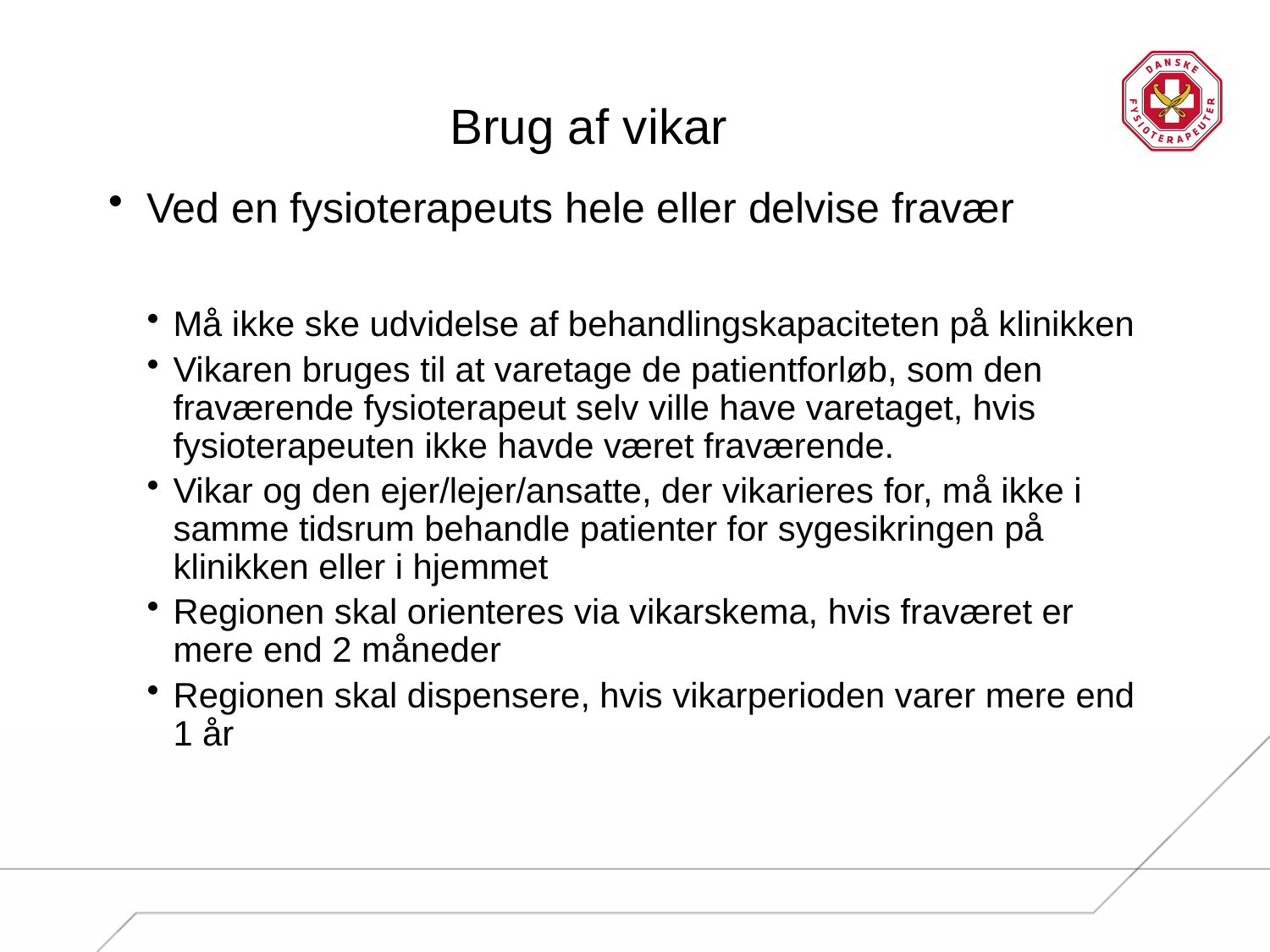

# Brug af vikar
Ved en fysioterapeuts hele eller delvise fravær

Må ikke ske udvidelse af behandlingskapaciteten på klinikken
Vikaren bruges til at varetage de patientforløb, som den fraværende fysioterapeut selv ville have varetaget, hvis fysioterapeuten ikke havde været fraværende.
Vikar og den ejer/lejer/ansatte, der vikarieres for, må ikke i samme tidsrum behandle patienter for sygesikringen på klinikken eller i hjemmet
Regionen skal orienteres via vikarskema, hvis fraværet er mere end 2 måneder
Regionen skal dispensere, hvis vikarperioden varer mere end 1 år